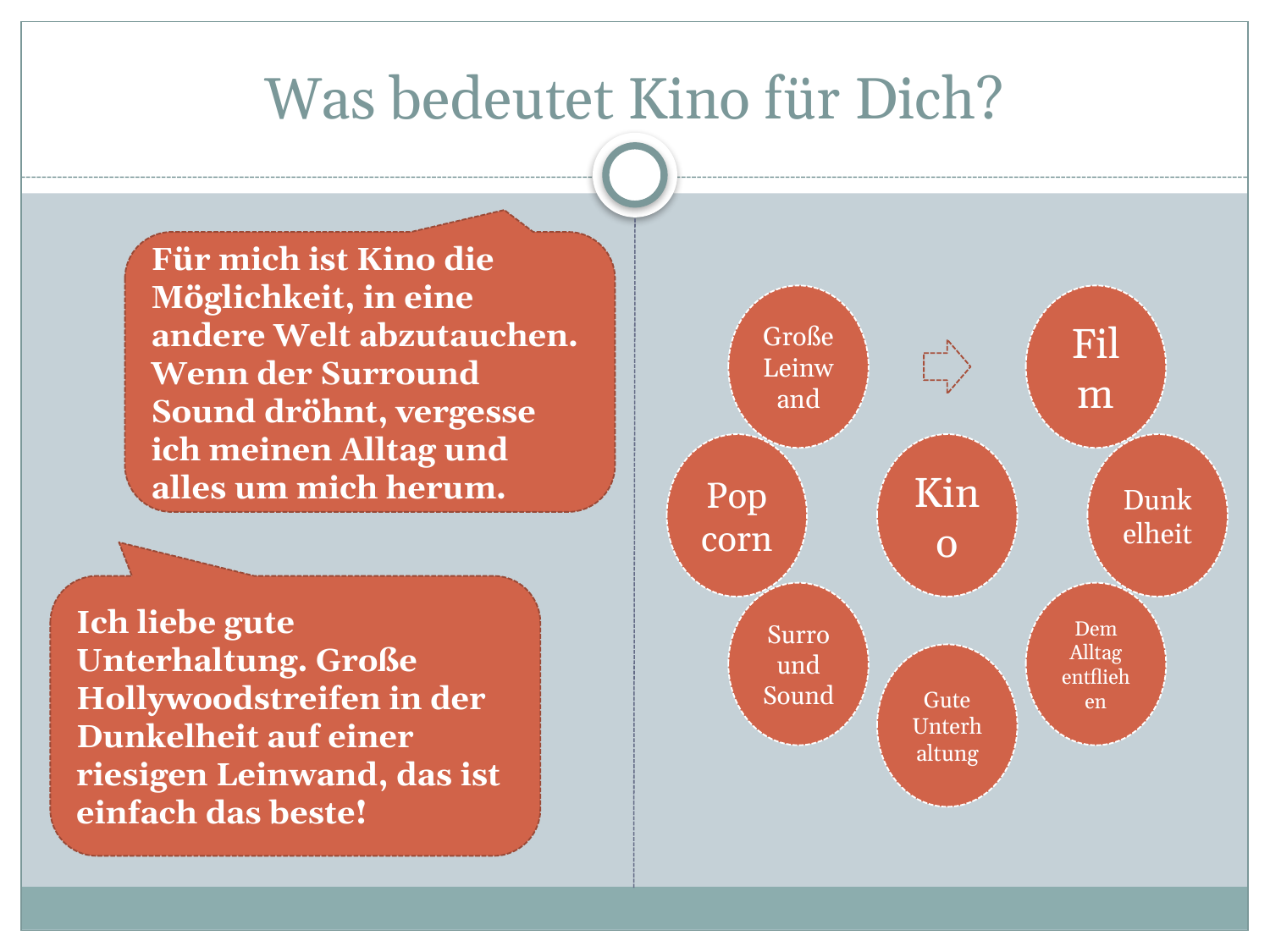

# Was bedeutet Kino für Dich?
Kino
Film
Dunkelheit
Surround Sound
Popcorn
Dem Alltag entfliehen
Gute Unterhaltung
Große Leinwand
Für mich ist Kino die Möglichkeit, in eine andere Welt abzutauchen. Wenn der Surround Sound dröhnt, vergesse ich meinen Alltag und alles um mich herum.
Ich liebe gute Unterhaltung. Große Hollywoodstreifen in der Dunkelheit auf einer riesigen Leinwand, das ist einfach das beste!